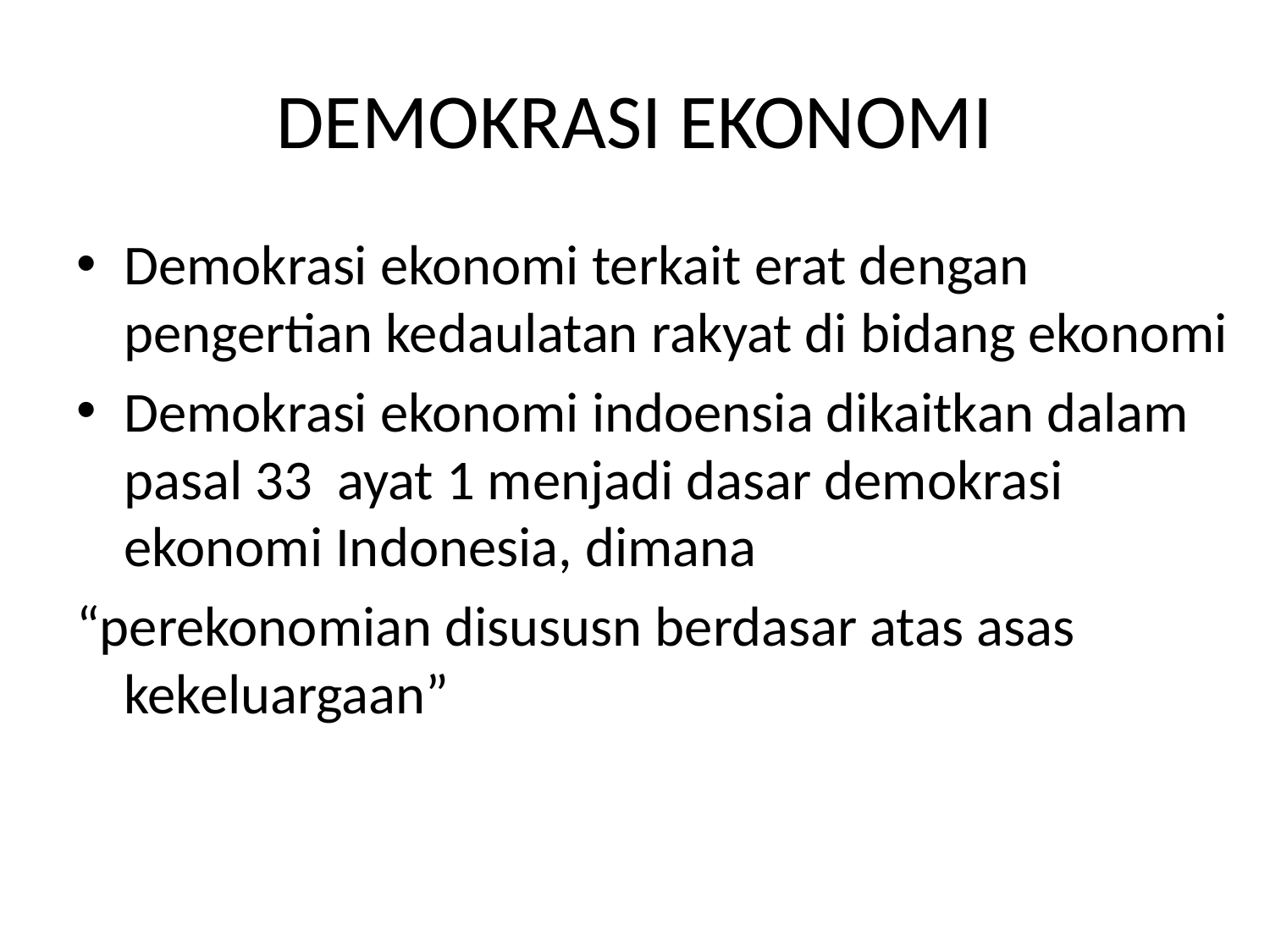

# DEMOKRASI EKONOMI
Demokrasi ekonomi terkait erat dengan pengertian kedaulatan rakyat di bidang ekonomi
Demokrasi ekonomi indoensia dikaitkan dalam pasal 33  ayat 1 menjadi dasar demokrasi ekonomi Indonesia, dimana
“perekonomian disususn berdasar atas asas kekeluargaan”